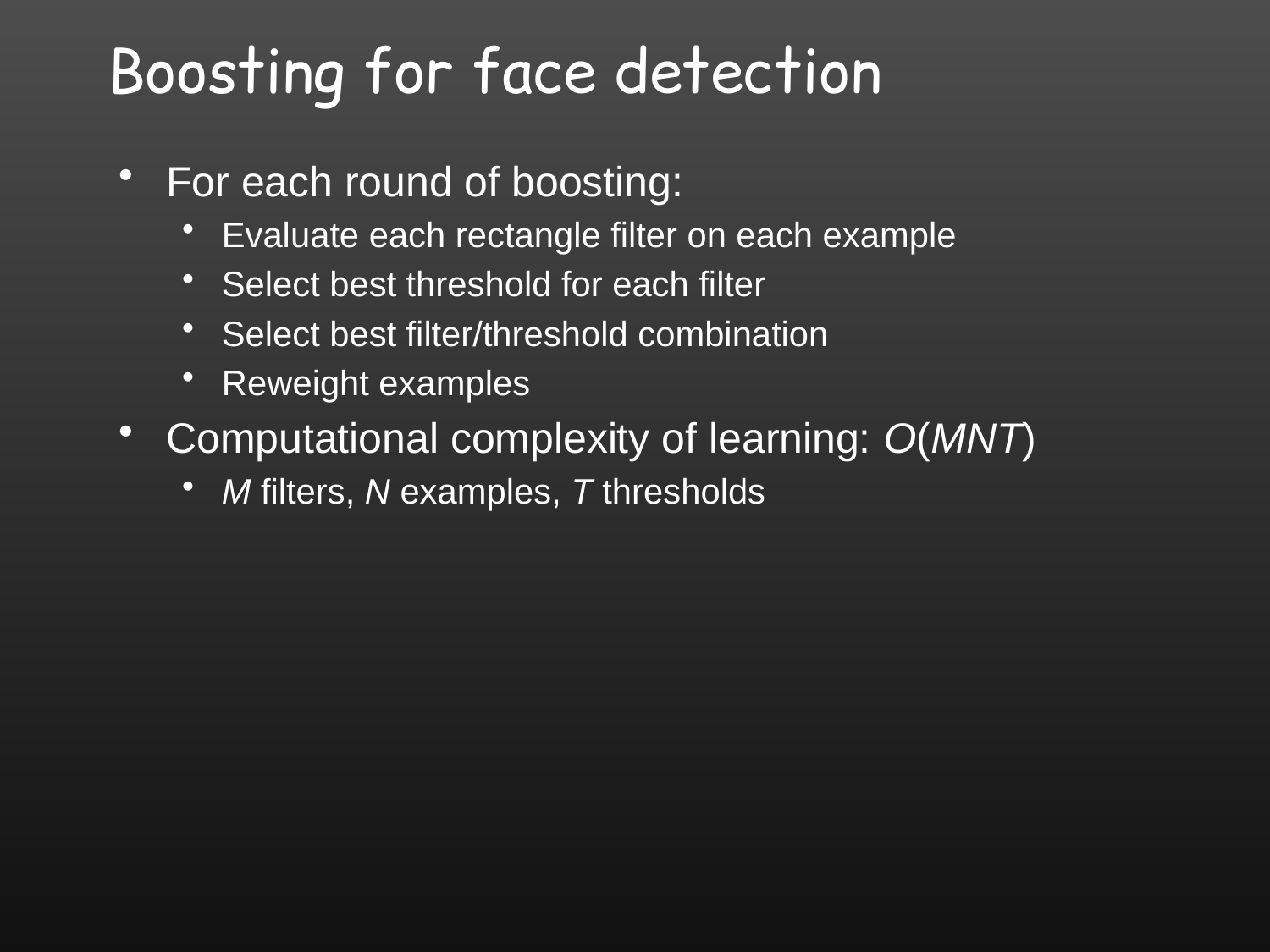

# Boosting for face detection
For each round of boosting:
Evaluate each rectangle filter on each example
Select best threshold for each filter
Select best filter/threshold combination
Reweight examples
Computational complexity of learning: O(MNT)
M filters, N examples, T thresholds